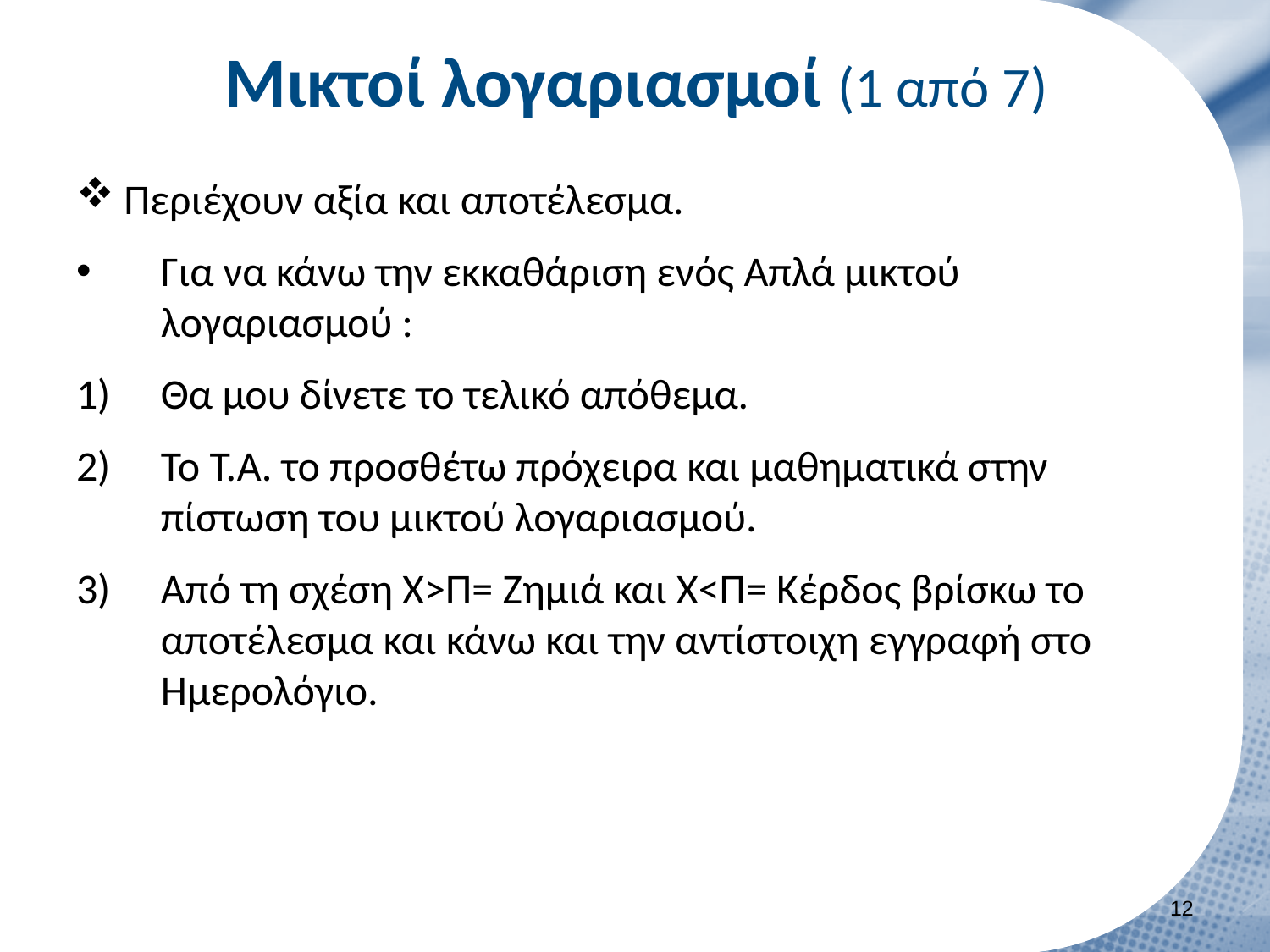

# Μικτοί λογαριασμοί (1 από 7)
Περιέχουν αξία και αποτέλεσμα.
Για να κάνω την εκκαθάριση ενός Απλά μικτού λογαριασμού :
Θα μου δίνετε το τελικό απόθεμα.
Το Τ.Α. το προσθέτω πρόχειρα και μαθηματικά στην πίστωση του μικτού λογαριασμού.
Από τη σχέση Χ>Π= Ζημιά και Χ<Π= Κέρδος βρίσκω το αποτέλεσμα και κάνω και την αντίστοιχη εγγραφή στο Ημερολόγιο.
12